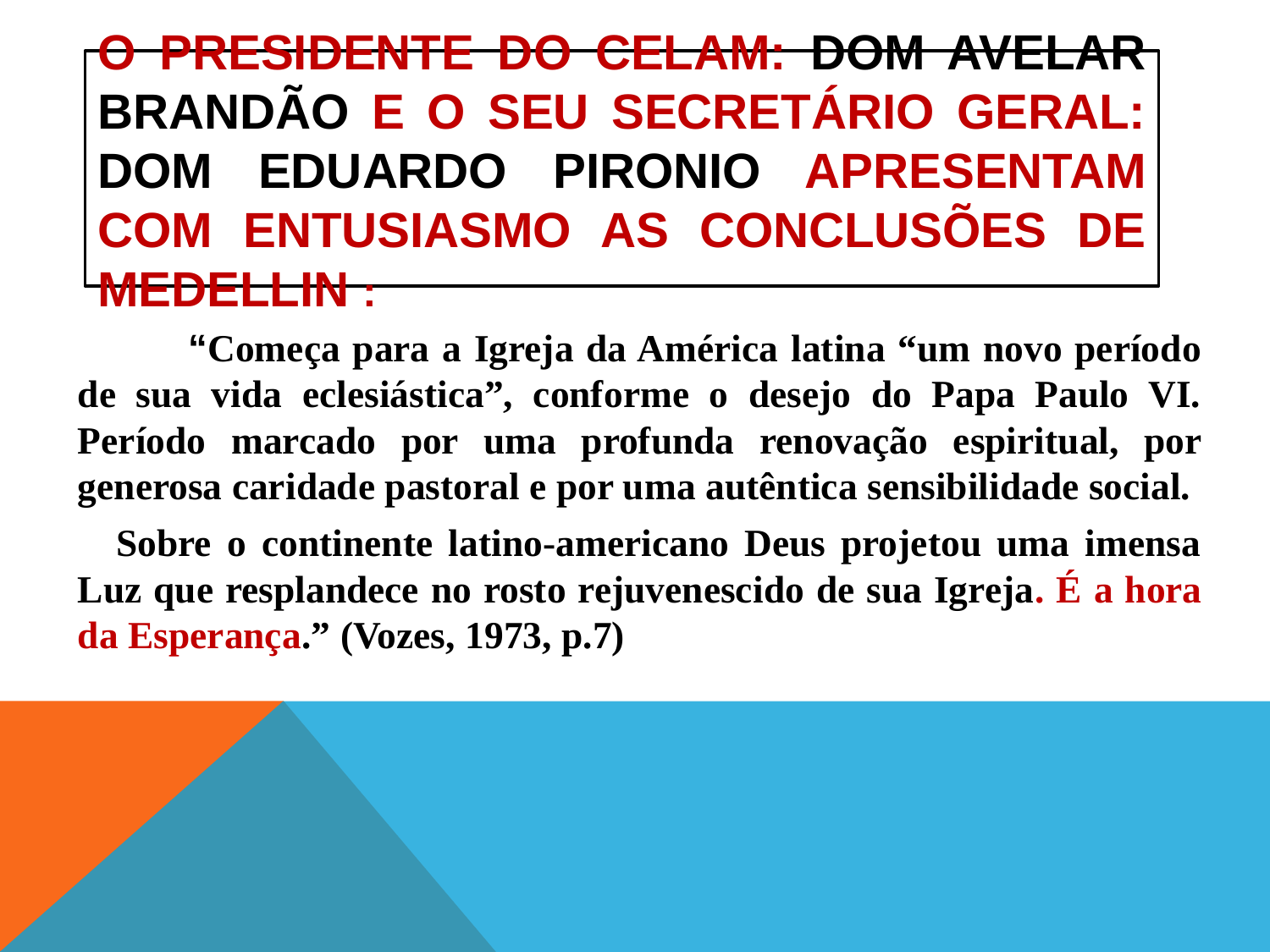

# O Presidente do celam: Dom Avelar brandão e o seu Secretário geral: Dom Eduardo PIRONIO Apresentam com entusiasmo AS CONCLUSÕES DE MEDELLIN :

    		“Começa para a Igreja da América latina “um novo período de sua vida eclesiástica”, conforme o desejo do Papa Paulo VI. Período marcado por uma profunda renovação espiritual, por generosa caridade pastoral e por uma autêntica sensibilidade social.
    		 Sobre o continente latino-americano Deus projetou uma imensa Luz que resplandece no rosto rejuvenescido de sua Igreja. É a hora da Esperança.” (Vozes, 1973, p.7)